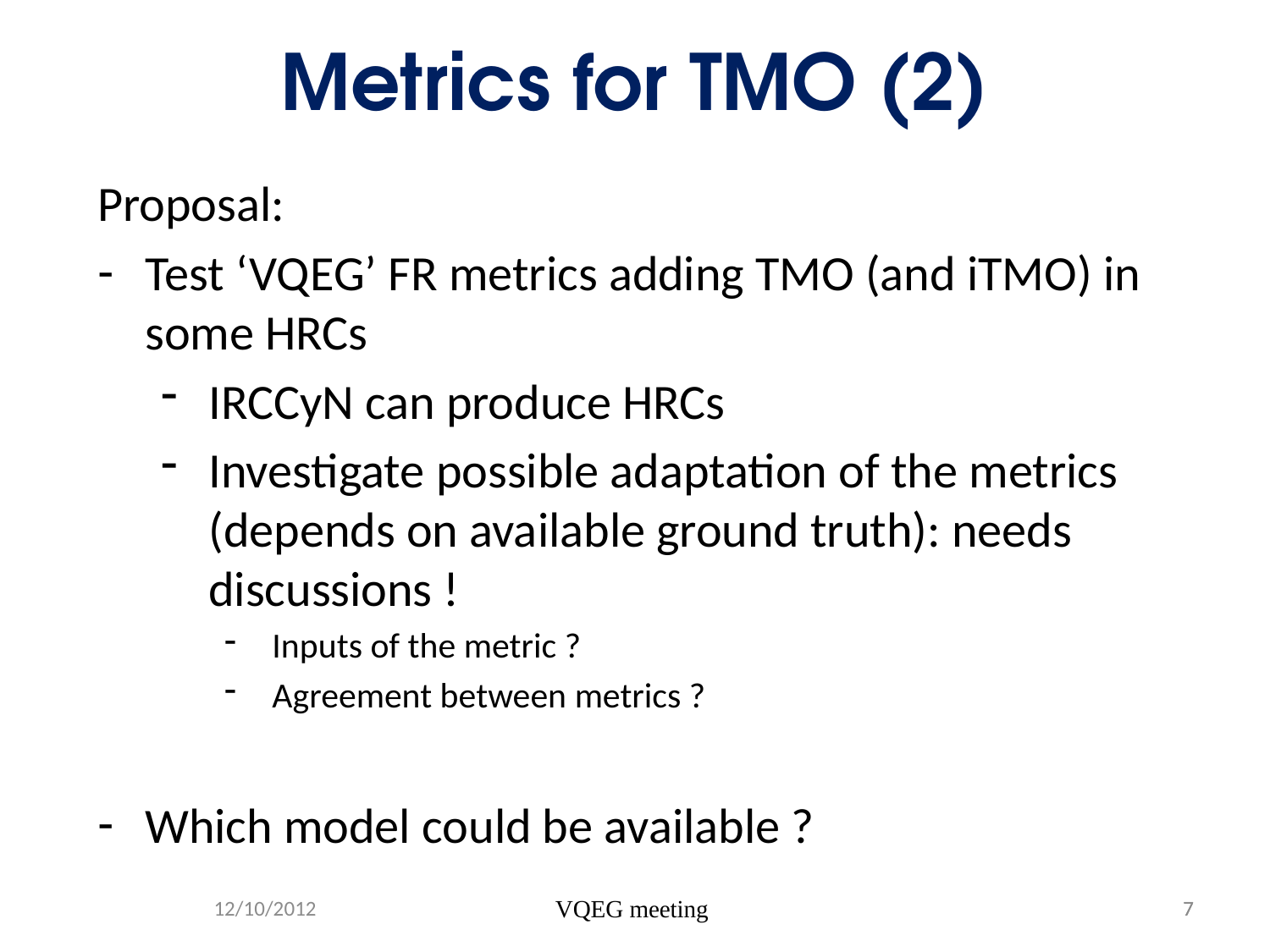

# Metrics for TMO (2)
Proposal:
Test ‘VQEG’ FR metrics adding TMO (and iTMO) in some HRCs
IRCCyN can produce HRCs
Investigate possible adaptation of the metrics (depends on available ground truth): needs discussions !
Inputs of the metric ?
Agreement between metrics ?

Which model could be available ?

12/10/2012
VQEG meeting
7
7